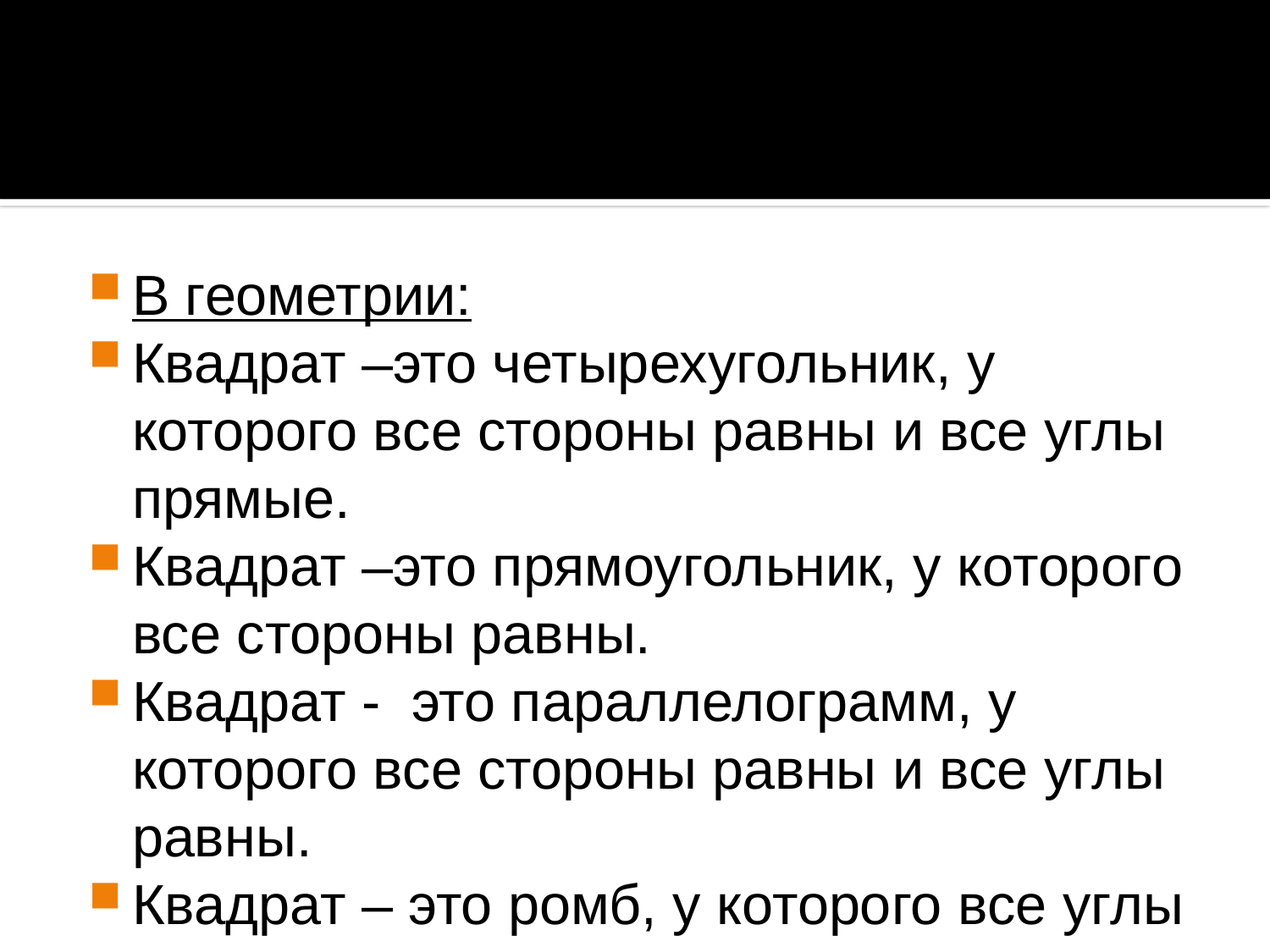

#
В геометрии:
Квадрат –это четырехугольник, у которого все стороны равны и все углы прямые.
Квадрат –это прямоугольник, у которого все стороны равны.
Квадрат -  это параллелограмм, у которого все стороны равны и все углы равны.
Квадрат – это ромб, у которого все углы равны.